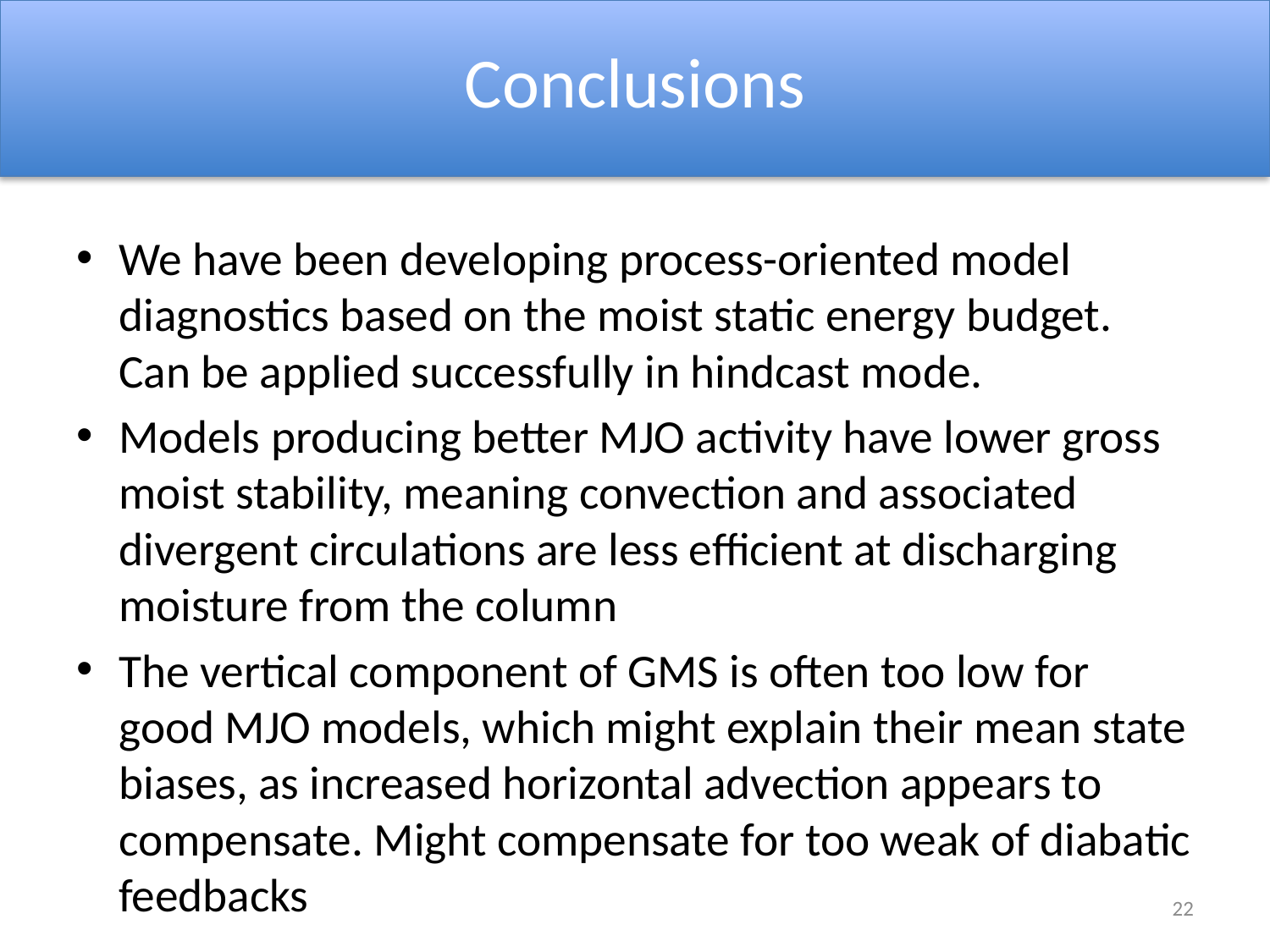

# Conclusions

We have been developing process-oriented model diagnostics based on the moist static energy budget. Can be applied successfully in hindcast mode.
Models producing better MJO activity have lower gross moist stability, meaning convection and associated divergent circulations are less efficient at discharging moisture from the column
The vertical component of GMS is often too low for good MJO models, which might explain their mean state biases, as increased horizontal advection appears to compensate. Might compensate for too weak of diabatic feedbacks

22